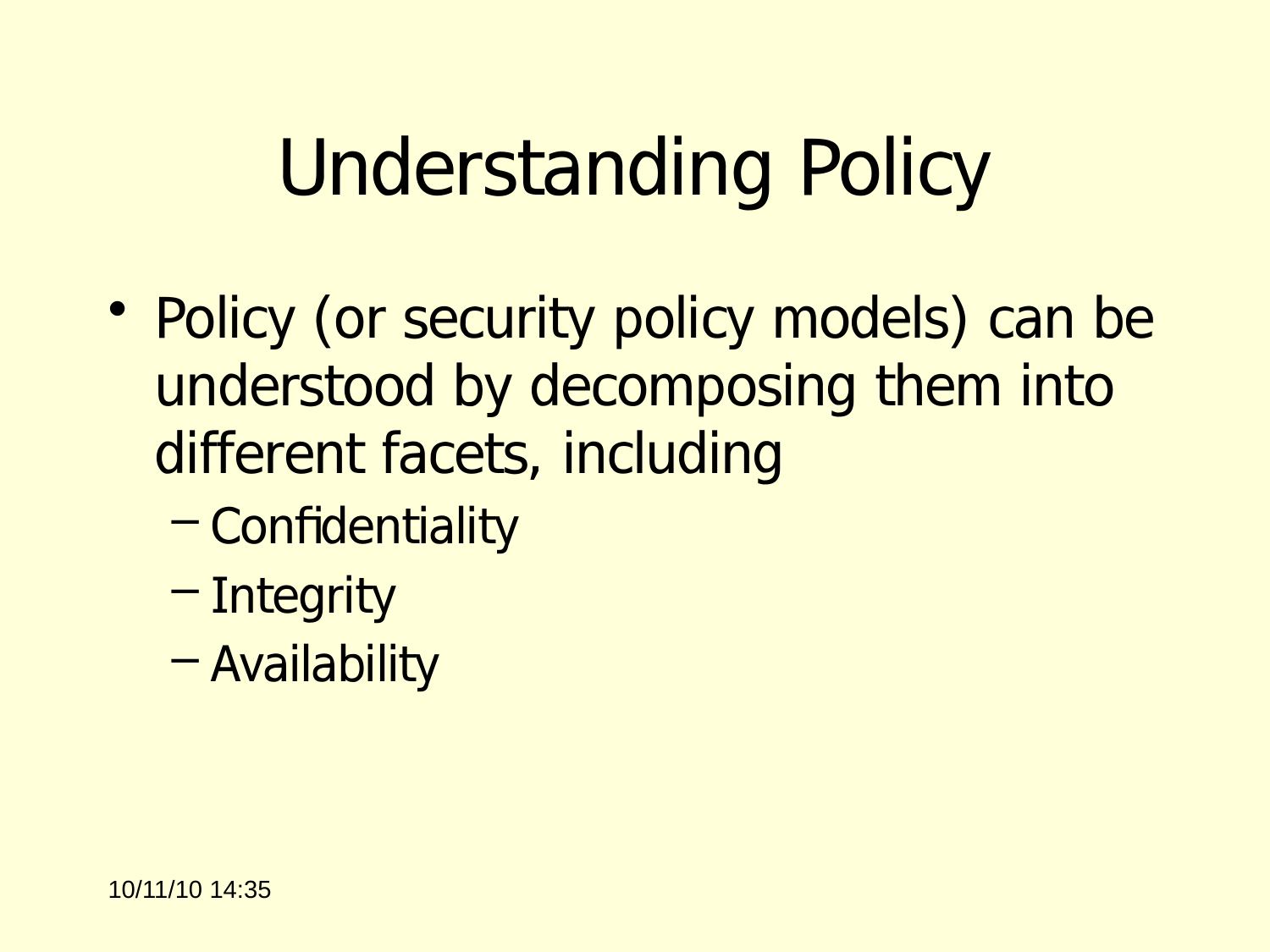

# Understanding Policy
Policy (or security policy models) can be understood by decomposing them into different facets, including
Confidentiality
Integrity
Availability
10/11/10 14:35